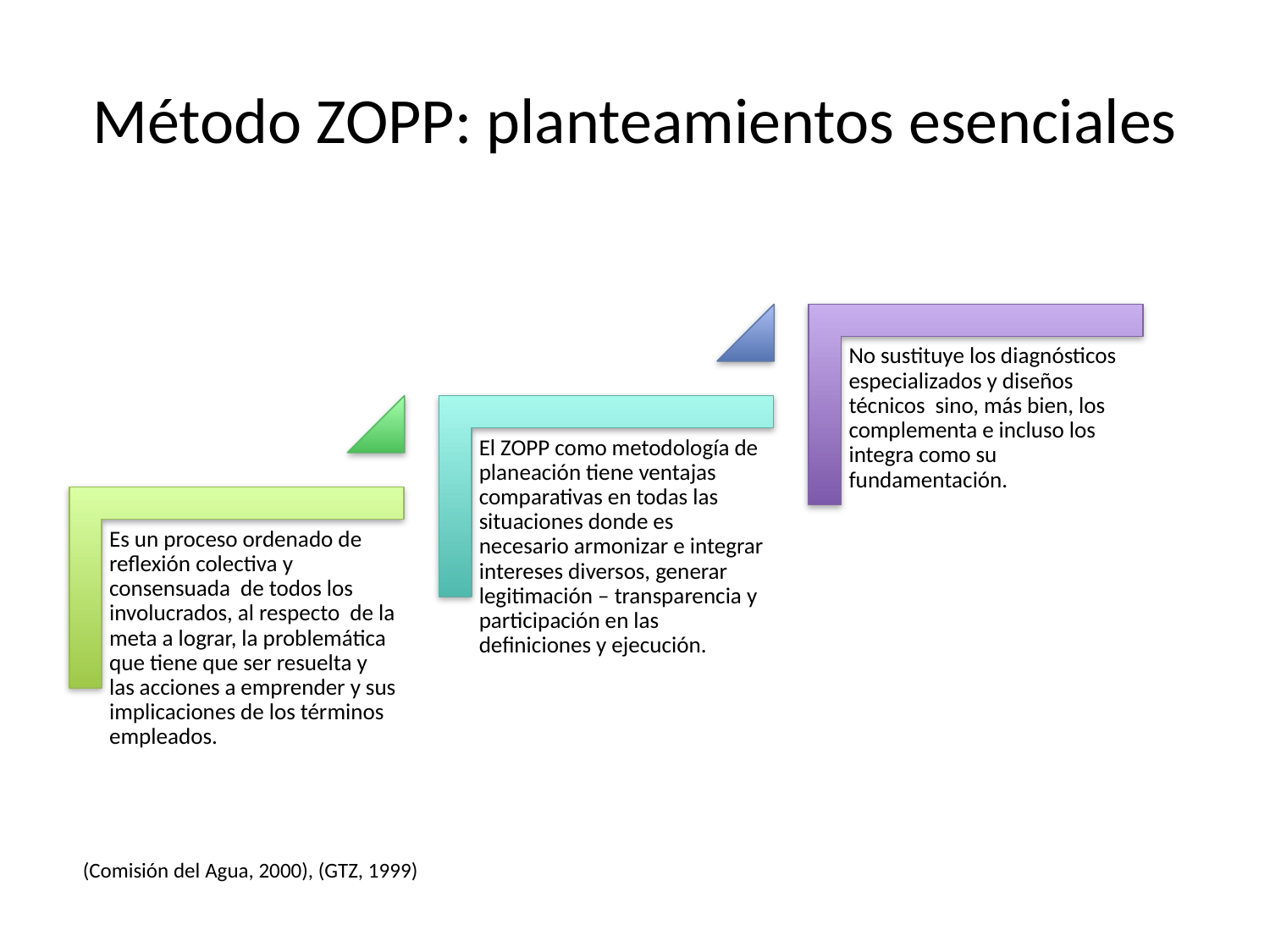

# Método ZOPP: planteamientos esenciales
Es un proceso ordenado de reflexión colectiva y consensuada  de todos los involucrados, al respecto  de la meta a lograr, la problemática que tiene que ser resuelta y las acciones a emprender y sus implicaciones de los términos empleados.
El ZOPP como metodología de planeación tiene ventajas comparativas en todas las situaciones donde es necesario armonizar e integrar intereses diversos, generar legitimación – transparencia y participación en las definiciones y ejecución.
No sustituye los diagnósticos especializados y diseños técnicos  sino, más bien, los complementa e incluso los integra como su fundamentación.
(Comisión del Agua, 2000), (GTZ, 1999)